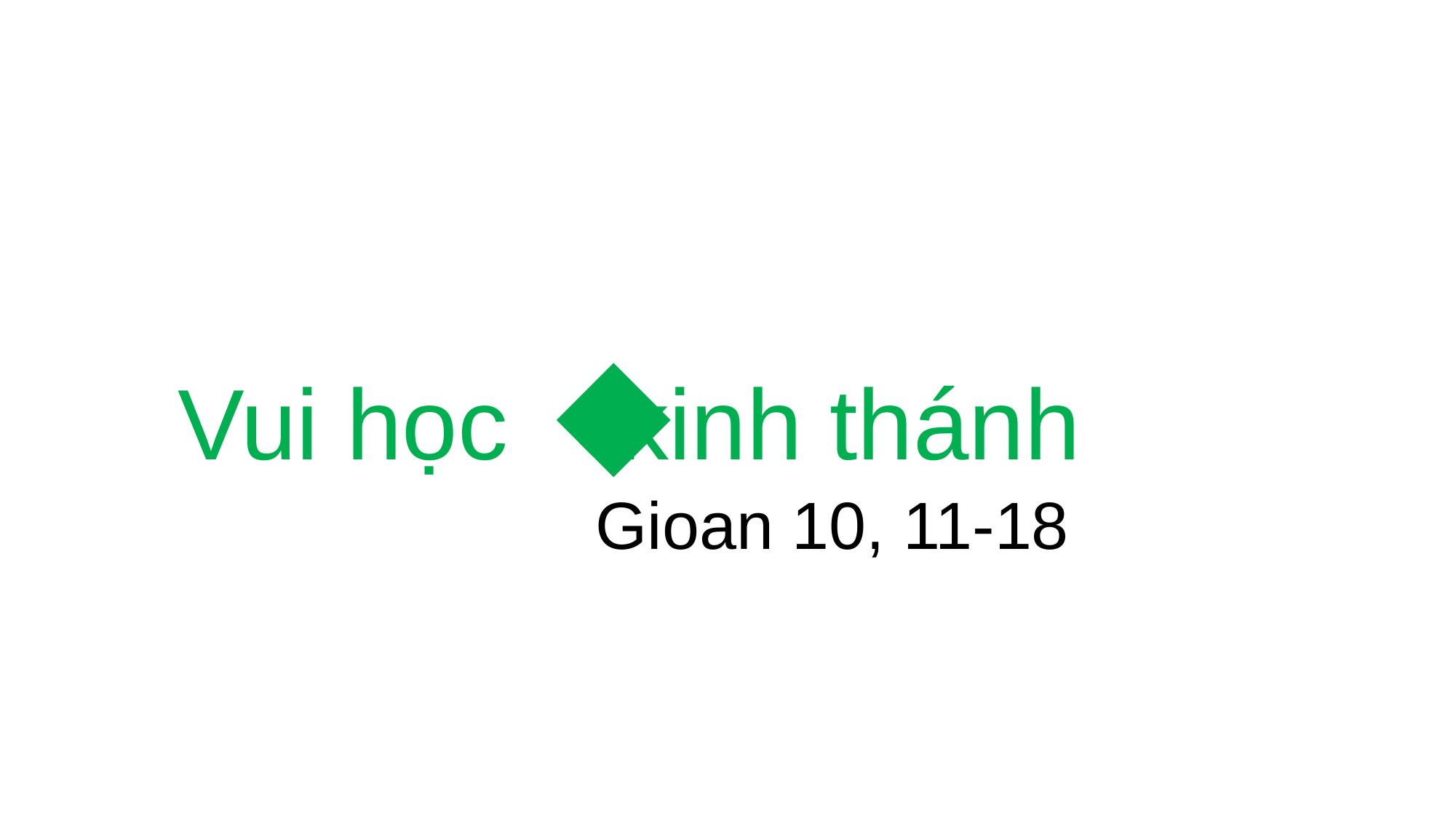

Vui học    kinh thánh

Gioan 10, 11-18